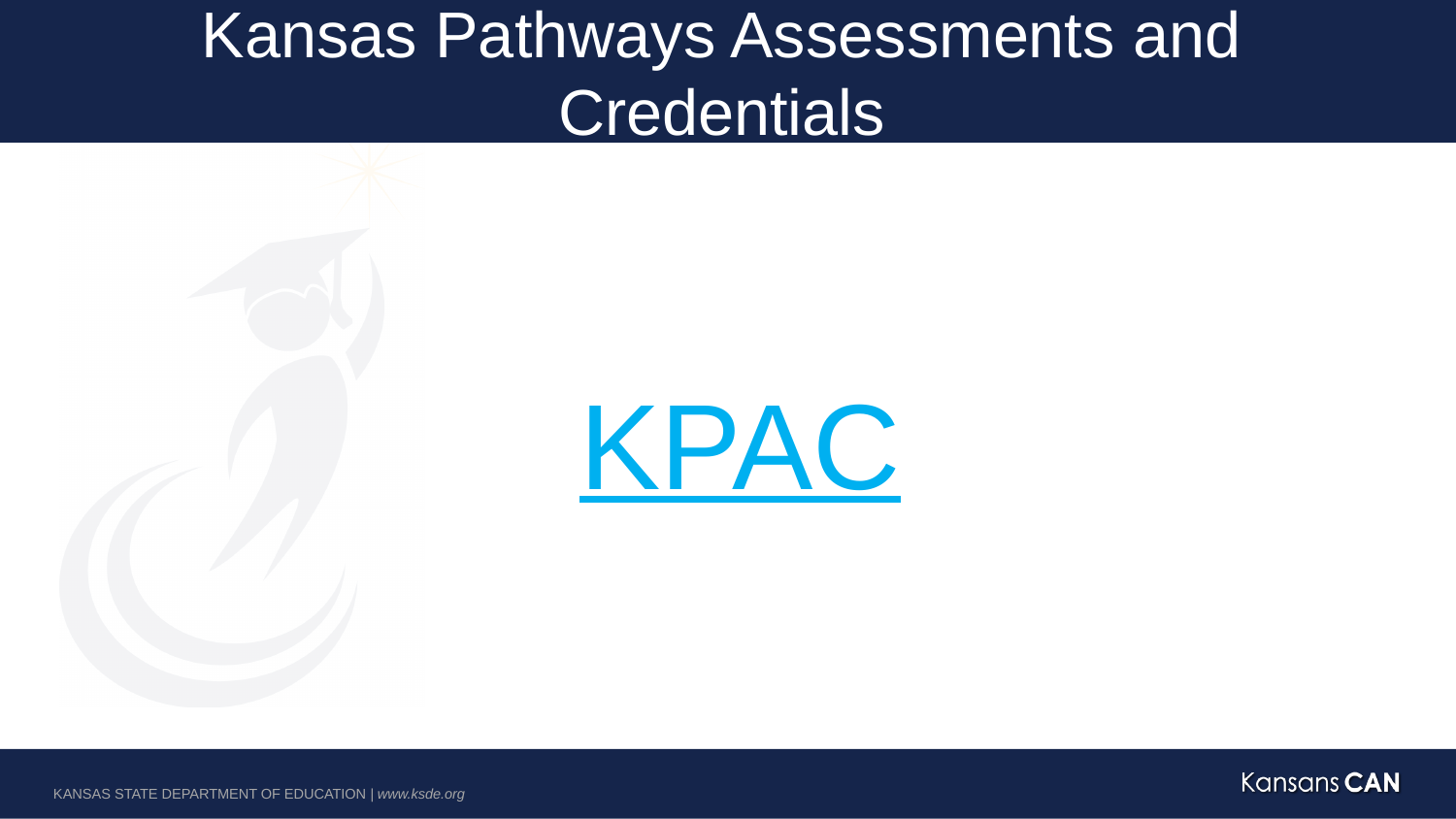

# Kansas Pathways Assessments and Credentials

KPAC